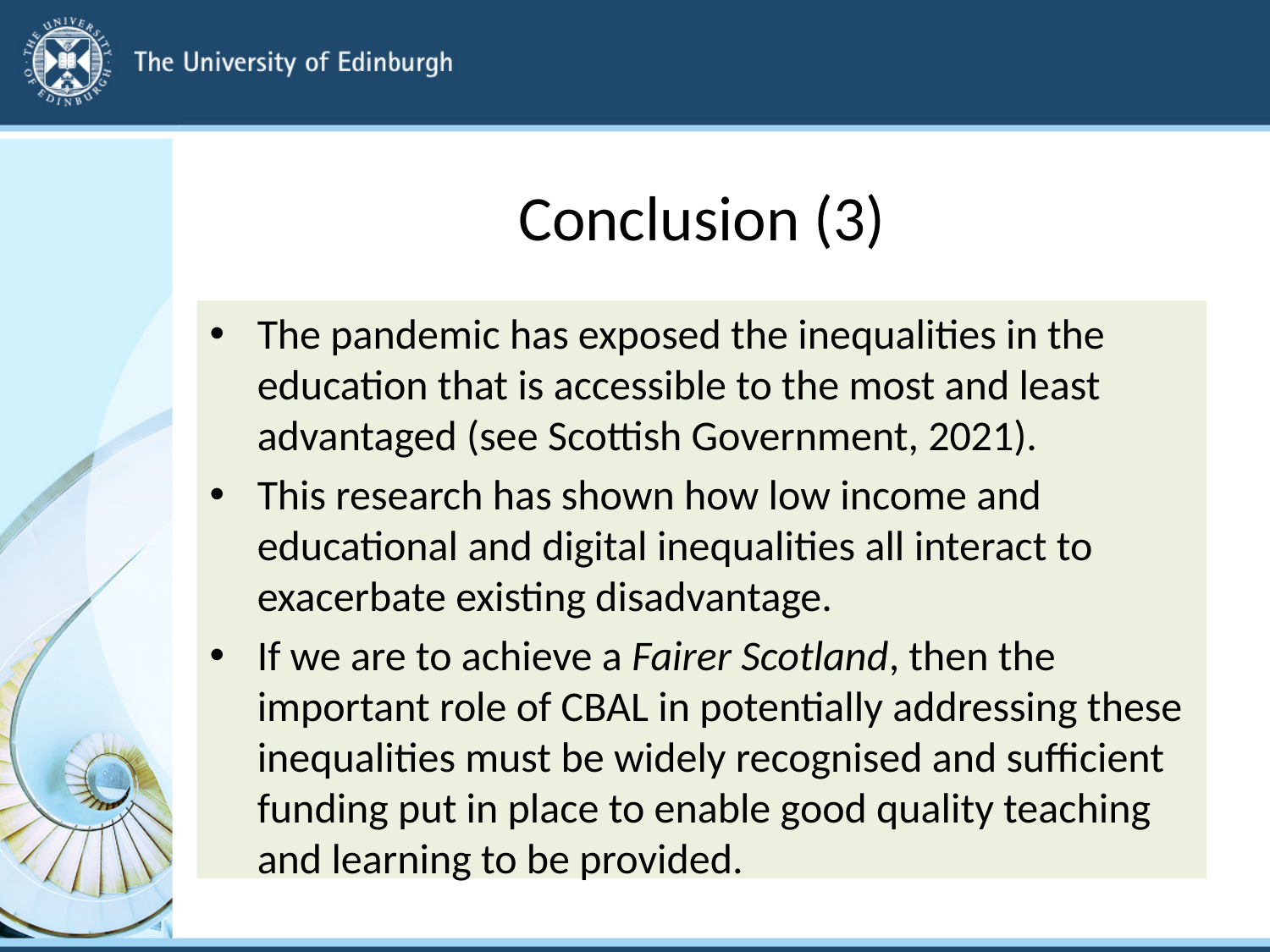

# Conclusion (3)
The pandemic has exposed the inequalities in the education that is accessible to the most and least advantaged (see Scottish Government, 2021).
This research has shown how low income and educational and digital inequalities all interact to exacerbate existing disadvantage.
If we are to achieve a Fairer Scotland, then the important role of CBAL in potentially addressing these inequalities must be widely recognised and sufficient funding put in place to enable good quality teaching and learning to be provided.